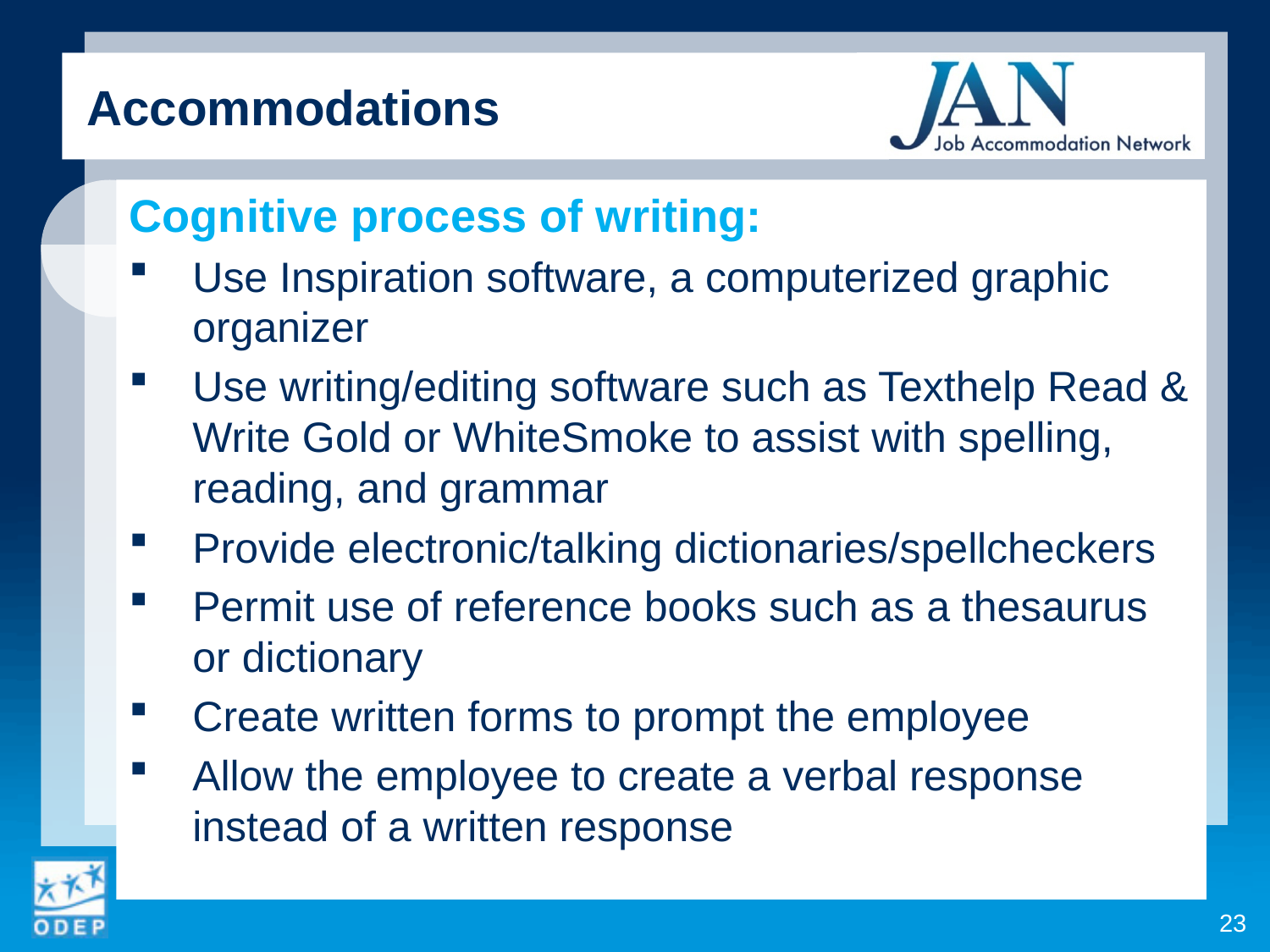

Accommodations
Cognitive process of writing:
Use Inspiration software, a computerized graphic organizer
Use writing/editing software such as Texthelp Read & Write Gold or WhiteSmoke to assist with spelling, reading, and grammar
Provide electronic/talking dictionaries/spellcheckers
Permit use of reference books such as a thesaurus or dictionary
Create written forms to prompt the employee
Allow the employee to create a verbal response instead of a written response

23